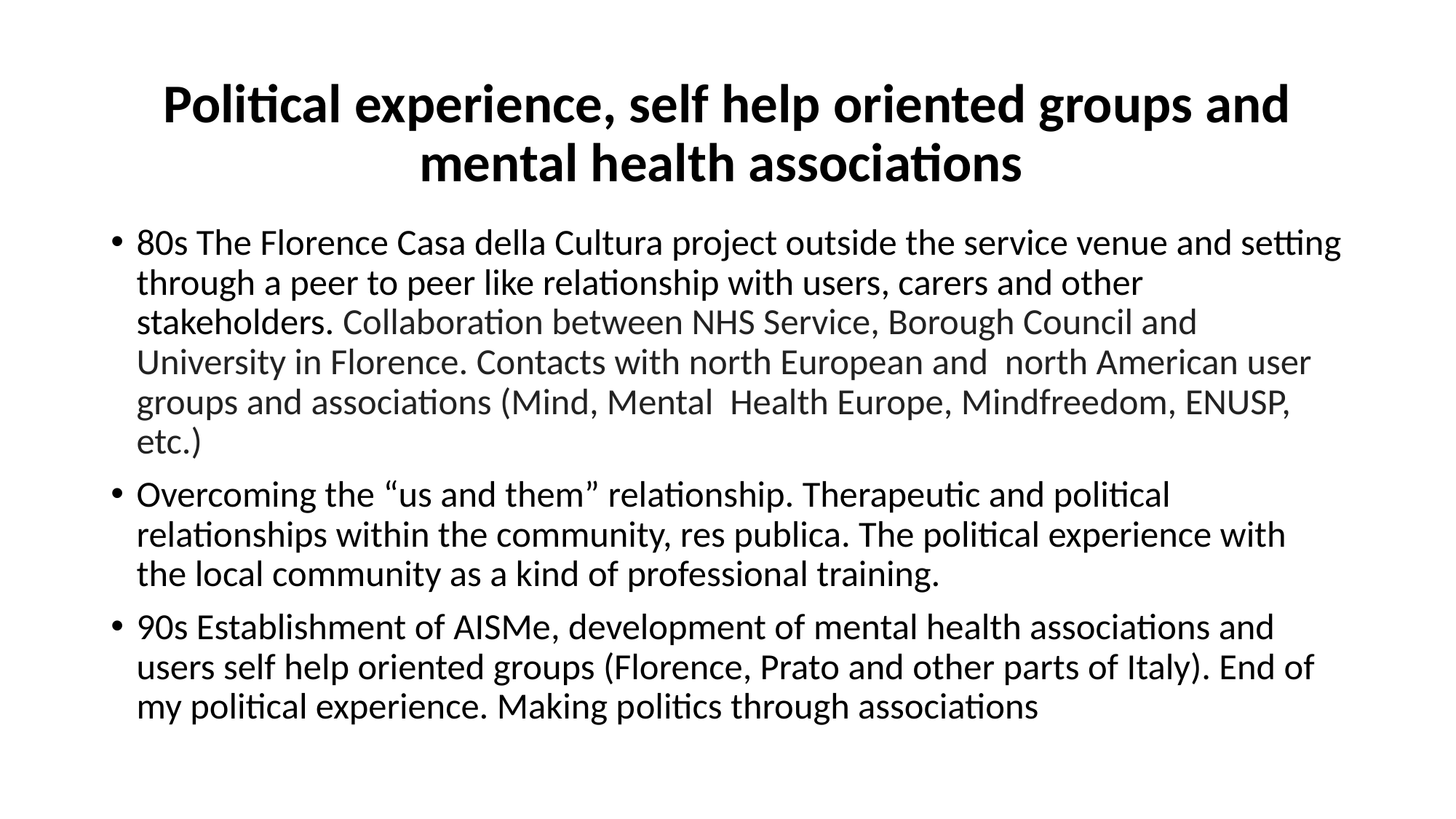

# Political experience, self help oriented groups and mental health associations
80s The Florence Casa della Cultura project outside the service venue and setting through a peer to peer like relationship with users, carers and other stakeholders. Collaboration between NHS Service, Borough Council and University in Florence. Contacts with north European and  north American user groups and associations (Mind, Mental  Health Europe, Mindfreedom, ENUSP, etc.)
Overcoming the “us and them” relationship. Therapeutic and political relationships within the community, res publica. The political experience with the local community as a kind of professional training.
90s Establishment of AISMe, development of mental health associations and users self help oriented groups (Florence, Prato and other parts of Italy). End of my political experience. Making politics through associations